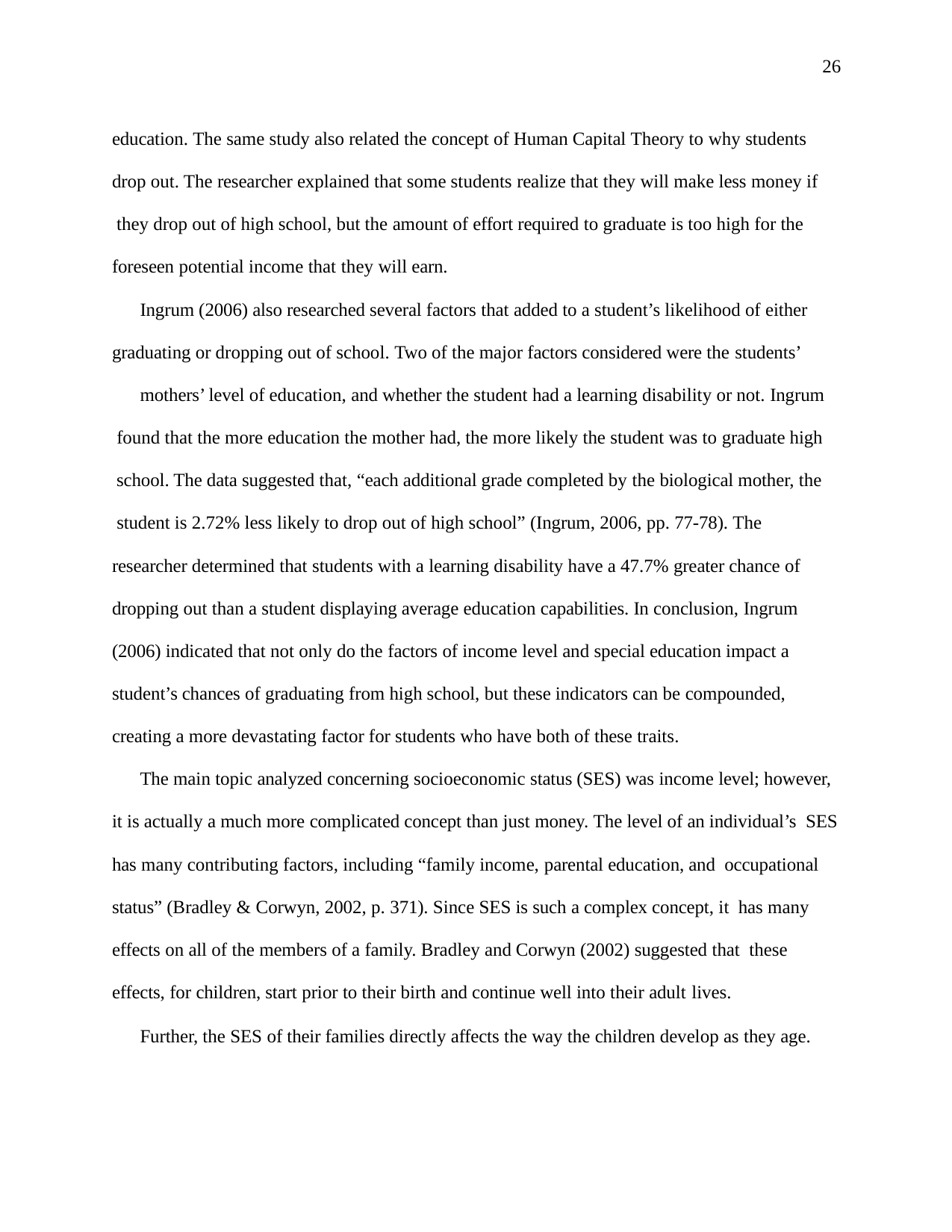

26

education. The same study also related the concept of Human Capital Theory to why students  drop out. The researcher explained that some students realize that they will make less money if  they drop out of high school, but the amount of effort required to graduate is too high for the  foreseen potential income that they will earn.
Ingrum (2006) also researched several factors that added to a student’s likelihood of either  graduating or dropping out of school. Two of the major factors considered were the students’
mothers’ level of education, and whether the student had a learning disability or not. Ingrum  found that the more education the mother had, the more likely the student was to graduate high  school. The data suggested that, “each additional grade completed by the biological mother, the  student is 2.72% less likely to drop out of high school” (Ingrum, 2006, pp. 77-78). The  researcher determined that students with a learning disability have a 47.7% greater chance of  dropping out than a student displaying average education capabilities. In conclusion, Ingrum  (2006) indicated that not only do the factors of income level and special education impact a  student’s chances of graduating from high school, but these indicators can be compounded,  creating a more devastating factor for students who have both of these traits.
The main topic analyzed concerning socioeconomic status (SES) was income level; however,  it is actually a much more complicated concept than just money. The level of an individual’s  SES has many contributing factors, including “family income, parental education, and  occupational status” (Bradley & Corwyn, 2002, p. 371). Since SES is such a complex concept, it  has many effects on all of the members of a family. Bradley and Corwyn (2002) suggested that  these effects, for children, start prior to their birth and continue well into their adult lives.

Further, the SES of their families directly affects the way the children develop as they age.